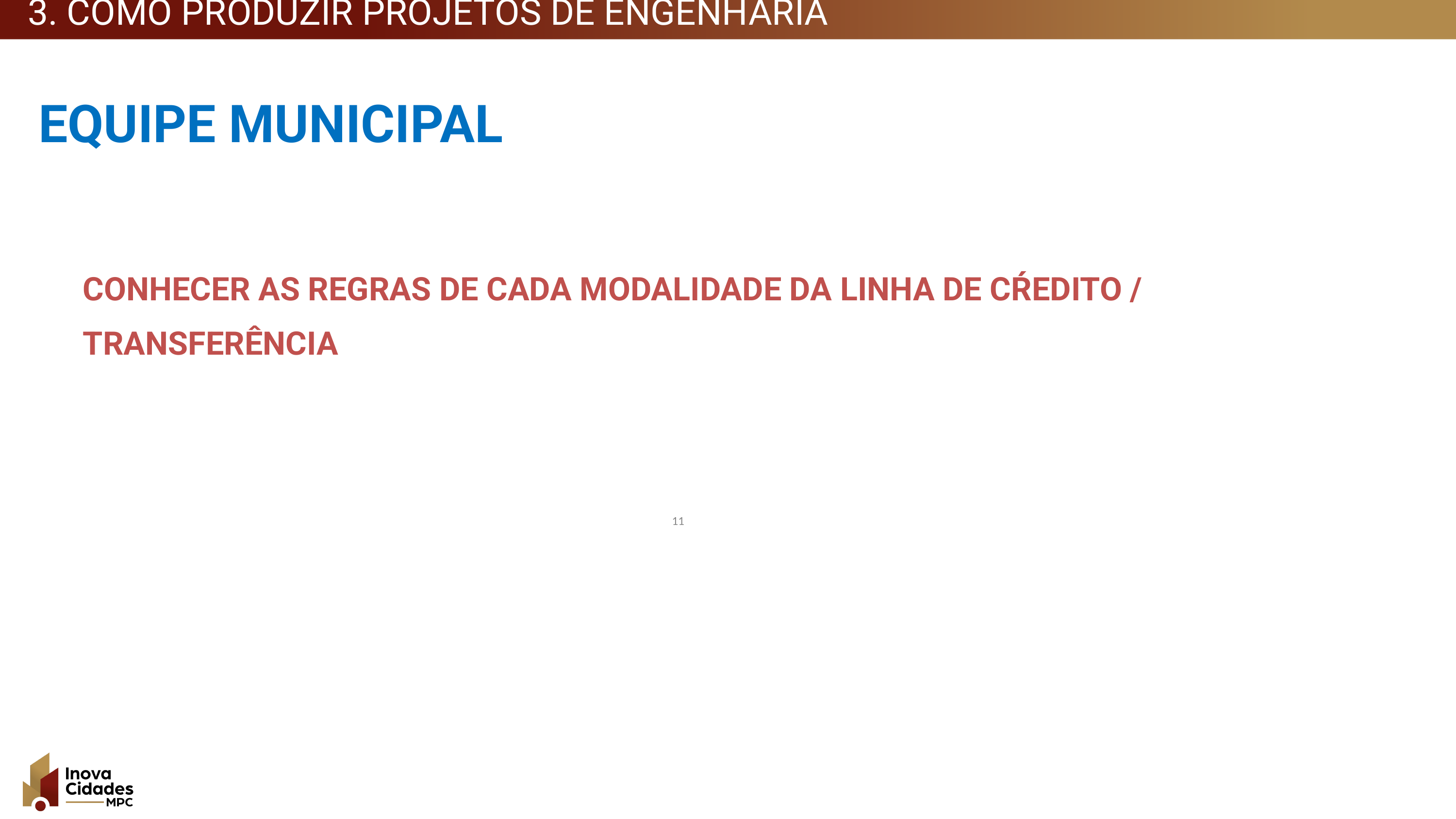

3. COMO PRODUZIR PROJETOS DE ENGENHARIA

EQUIPE MUNICIPAL
CONHECER AS REGRAS DE CADA MODALIDADE DA LINHA DE CŔEDITO / TRANSFERÊNCIA
11